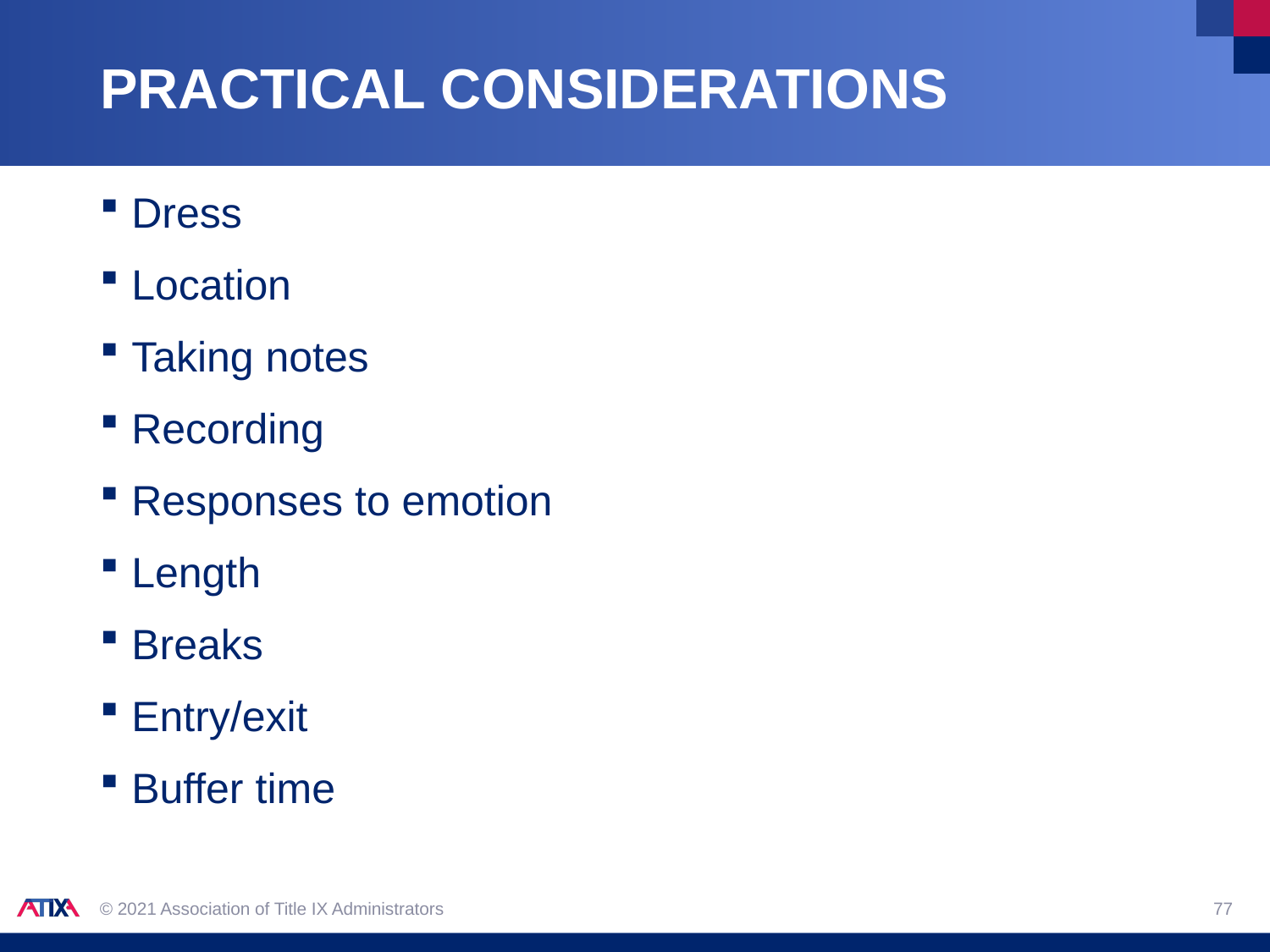

# Practical considerations
Dress
Location
Taking notes
Recording
Responses to emotion
Length
Breaks
Entry/exit
Buffer time
77